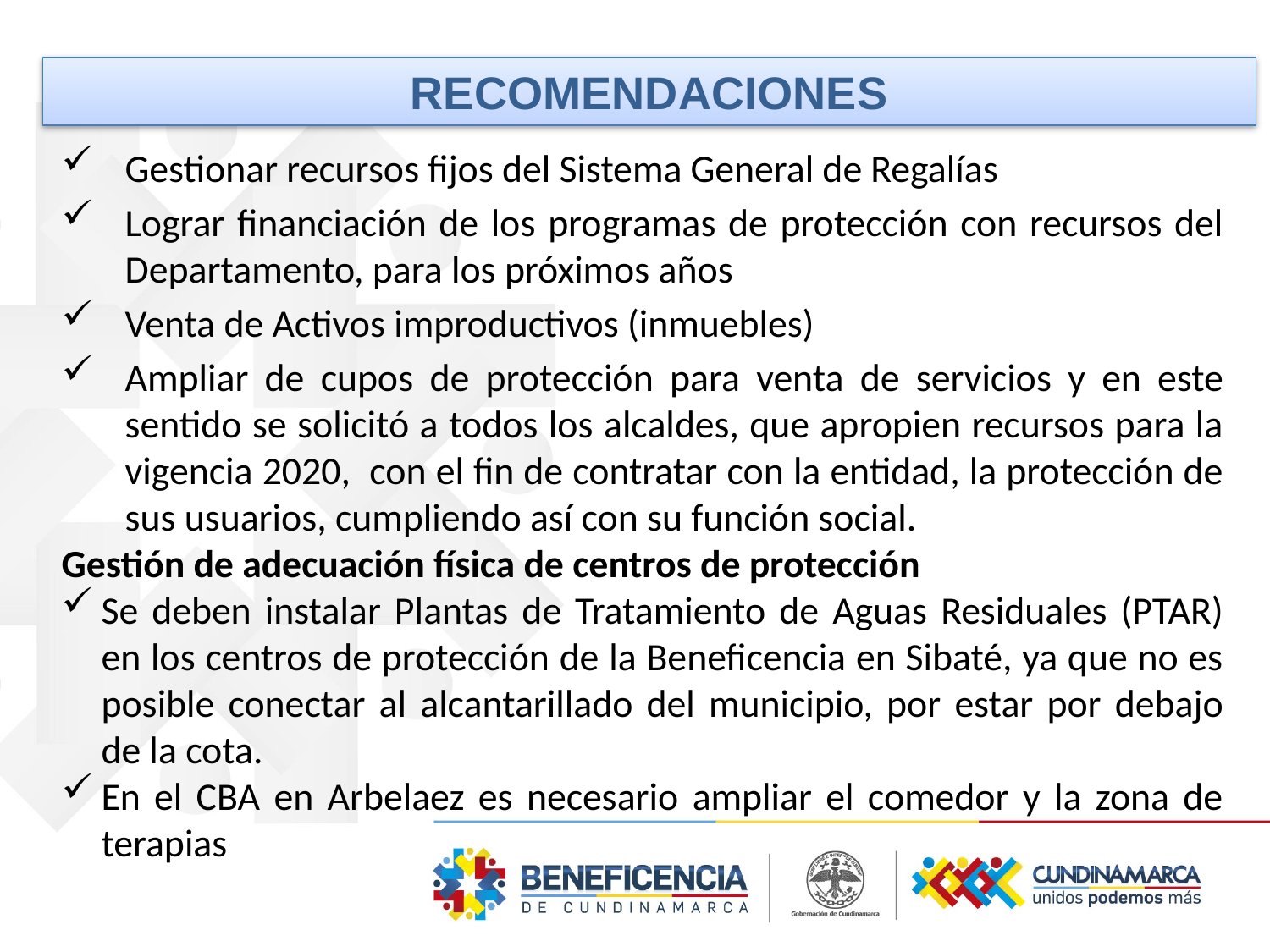

RECOMENDACIONES
Gestionar recursos fijos del Sistema General de Regalías
Lograr financiación de los programas de protección con recursos del Departamento, para los próximos años
Venta de Activos improductivos (inmuebles)
Ampliar de cupos de protección para venta de servicios y en este sentido se solicitó a todos los alcaldes, que apropien recursos para la vigencia 2020,  con el fin de contratar con la entidad, la protección de sus usuarios, cumpliendo así con su función social.
Gestión de adecuación física de centros de protección
Se deben instalar Plantas de Tratamiento de Aguas Residuales (PTAR) en los centros de protección de la Beneficencia en Sibaté, ya que no es posible conectar al alcantarillado del municipio, por estar por debajo de la cota.
En el CBA en Arbelaez es necesario ampliar el comedor y la zona de terapias